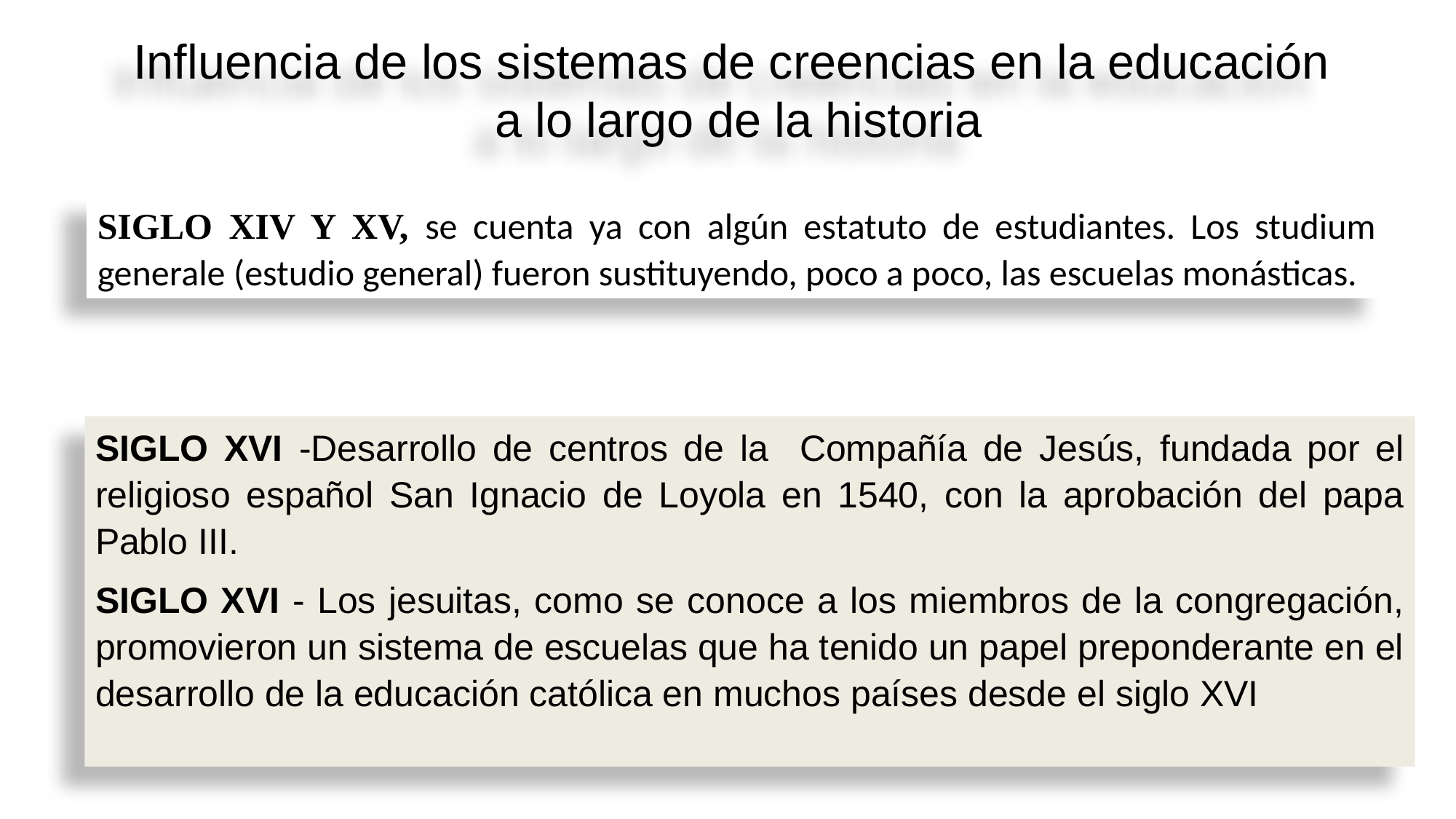

Influencia de los sistemas de creencias en la educación  a lo largo de la historia
SIGLO XIV Y XV, se cuenta ya con algún estatuto de estudiantes. Los studium generale (estudio general) fueron sustituyendo, poco a poco, las escuelas monásticas.
SIGLO XVI -Desarrollo de centros de la  Compañía de Jesús, fundada por el religioso español San Ignacio de Loyola en 1540, con la aprobación del papa Pablo III.
SIGLO XVI - Los jesuitas, como se conoce a los miembros de la congregación, promovieron un sistema de escuelas que ha tenido un papel preponderante en el desarrollo de la educación católica en muchos países desde el siglo XVI